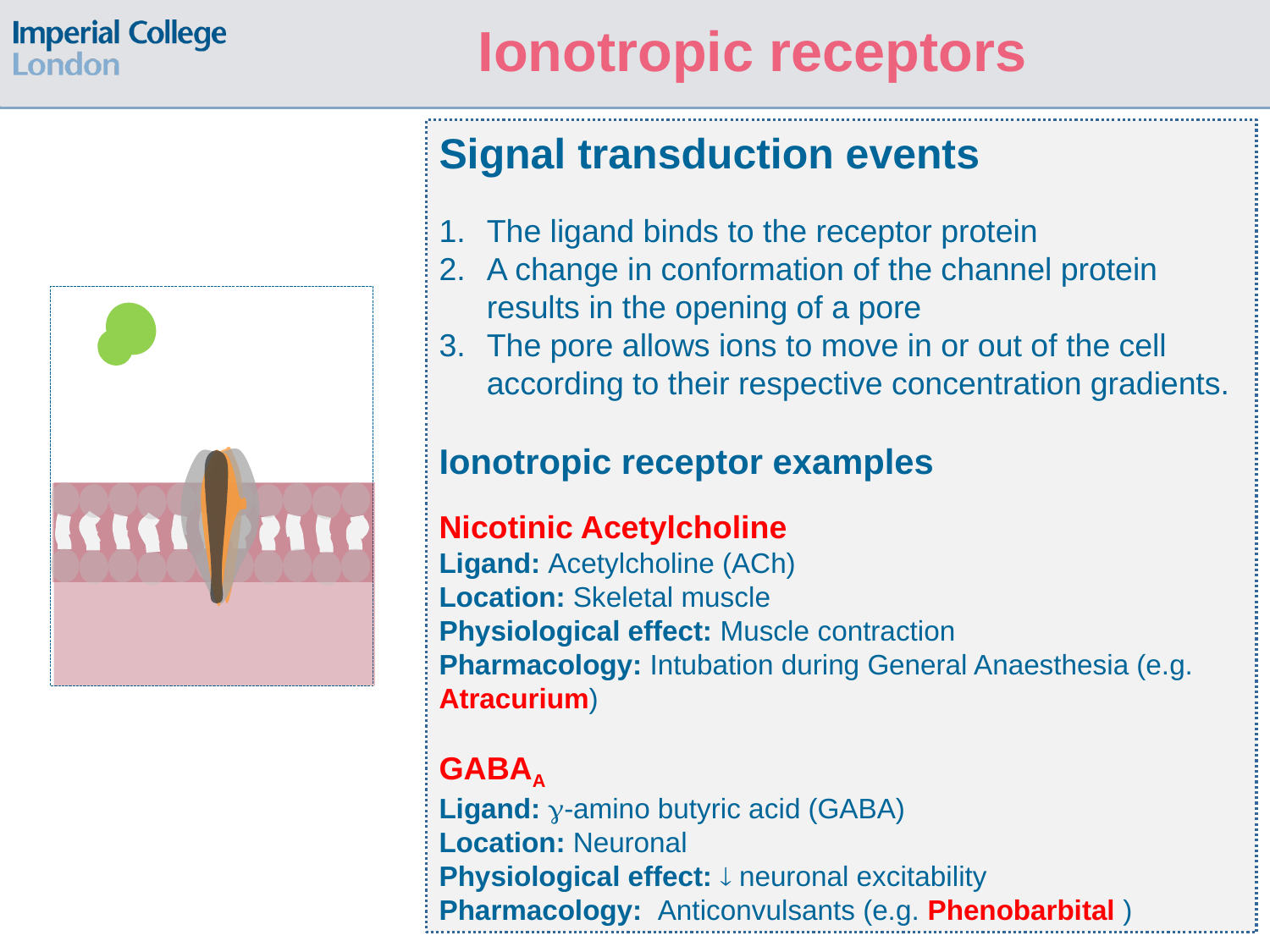

Ionotropic receptors
Signal transduction events

The ligand binds to the receptor protein
A change in conformation of the channel protein results in the opening of a pore
The pore allows ions to move in or out of the cell according to their respective concentration gradients.

Ionotropic receptor examples

Nicotinic Acetylcholine
Ligand: Acetylcholine (ACh)
Location: Skeletal muscle
Physiological effect: Muscle contraction
Pharmacology: Intubation during General Anaesthesia (e.g. Atracurium)

GABAA
Ligand: γ-amino butyric acid (GABA)
Location: Neuronal
Physiological effect: ↓ neuronal excitability
Pharmacology:  Anticonvulsants (e.g. Phenobarbital )